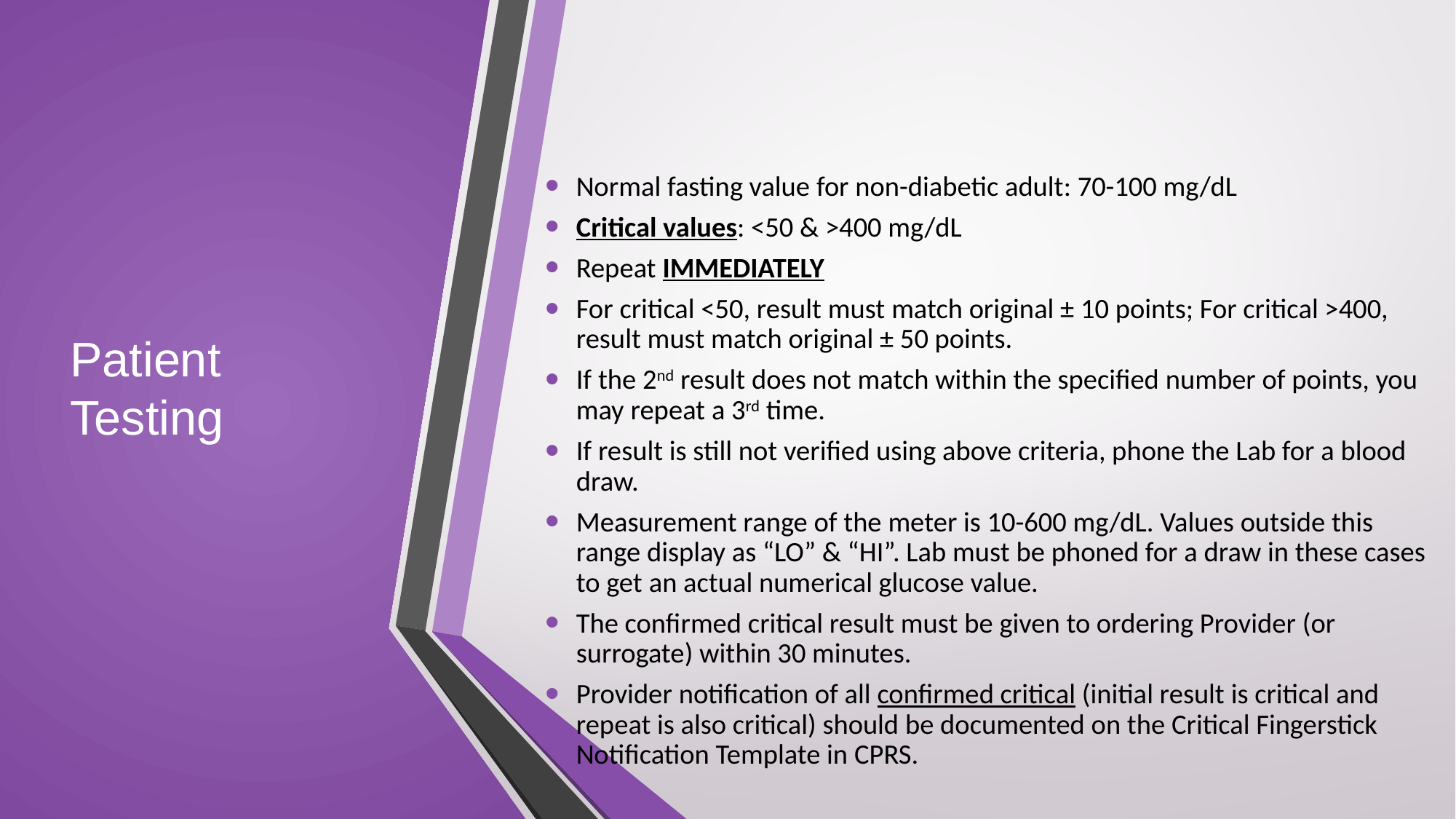

Normal fasting value for non-diabetic adult: 70-100 mg/dL
Critical values: <50 & >400 mg/dL
Repeat IMMEDIATELY
For critical <50, result must match original ± 10 points; For critical >400, result must match original ± 50 points.
If the 2nd result does not match within the specified number of points, you may repeat a 3rd time.
If result is still not verified using above criteria, phone the Lab for a blood draw.
Measurement range of the meter is 10-600 mg/dL. Values outside this range display as “LO” & “HI”. Lab must be phoned for a draw in these cases to get an actual numerical glucose value.
The confirmed critical result must be given to ordering Provider (or surrogate) within 30 minutes.
Provider notification of all confirmed critical (initial result is critical and repeat is also critical) should be documented on the Critical Fingerstick Notification Template in CPRS.

# Patient Testing